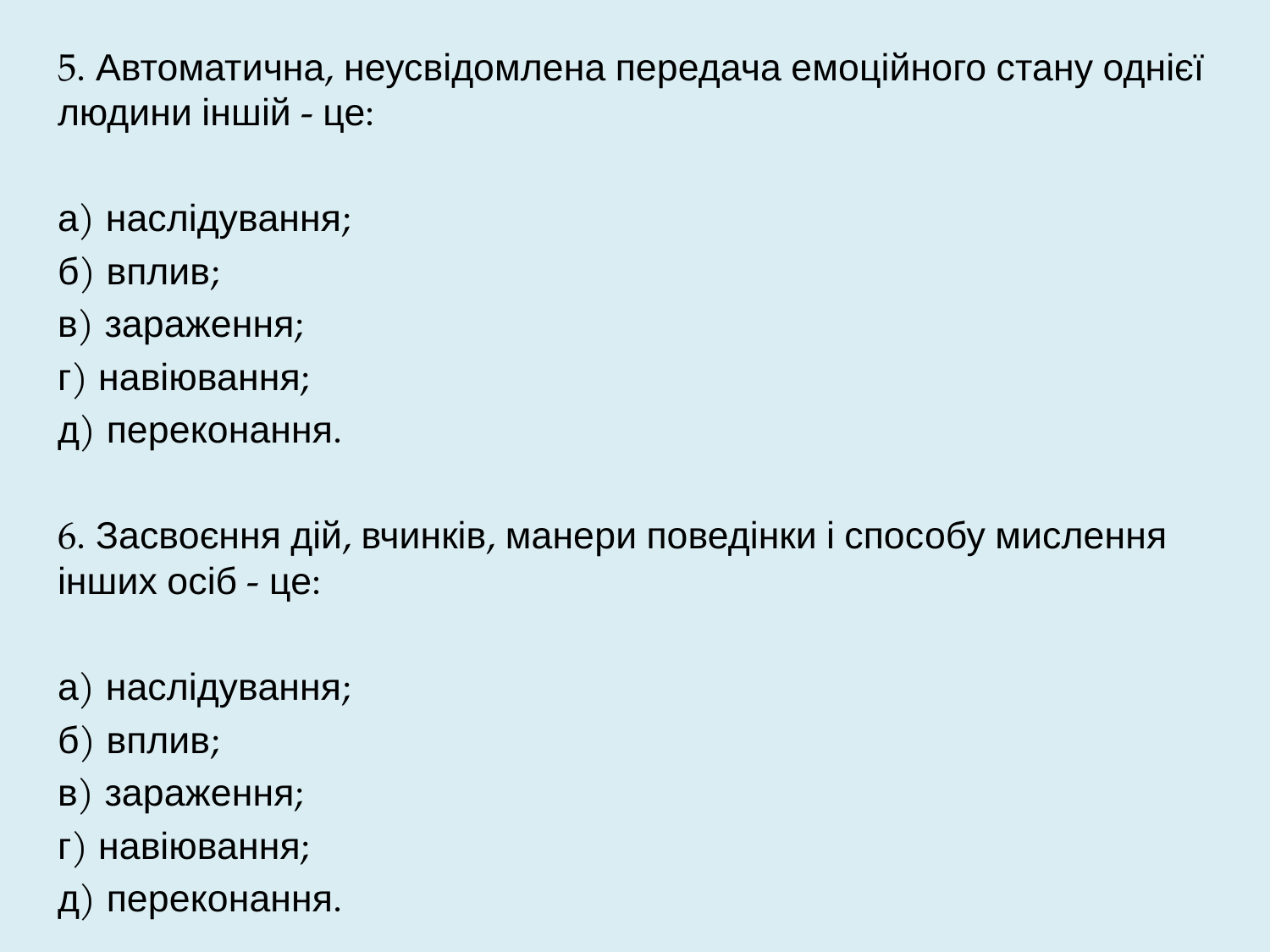

5. Автоматична, неусвідомлена передача емоційного стану однієї людини іншій - це:

а) наслідування;
б) вплив;
в) зараження;
г) навіювання;
д) переконання.

6. Засвоєння дій, вчинків, манери поведінки і способу мислення інших осіб - це:

а) наслідування;
б) вплив;
в) зараження;
г) навіювання;
д) переконання.